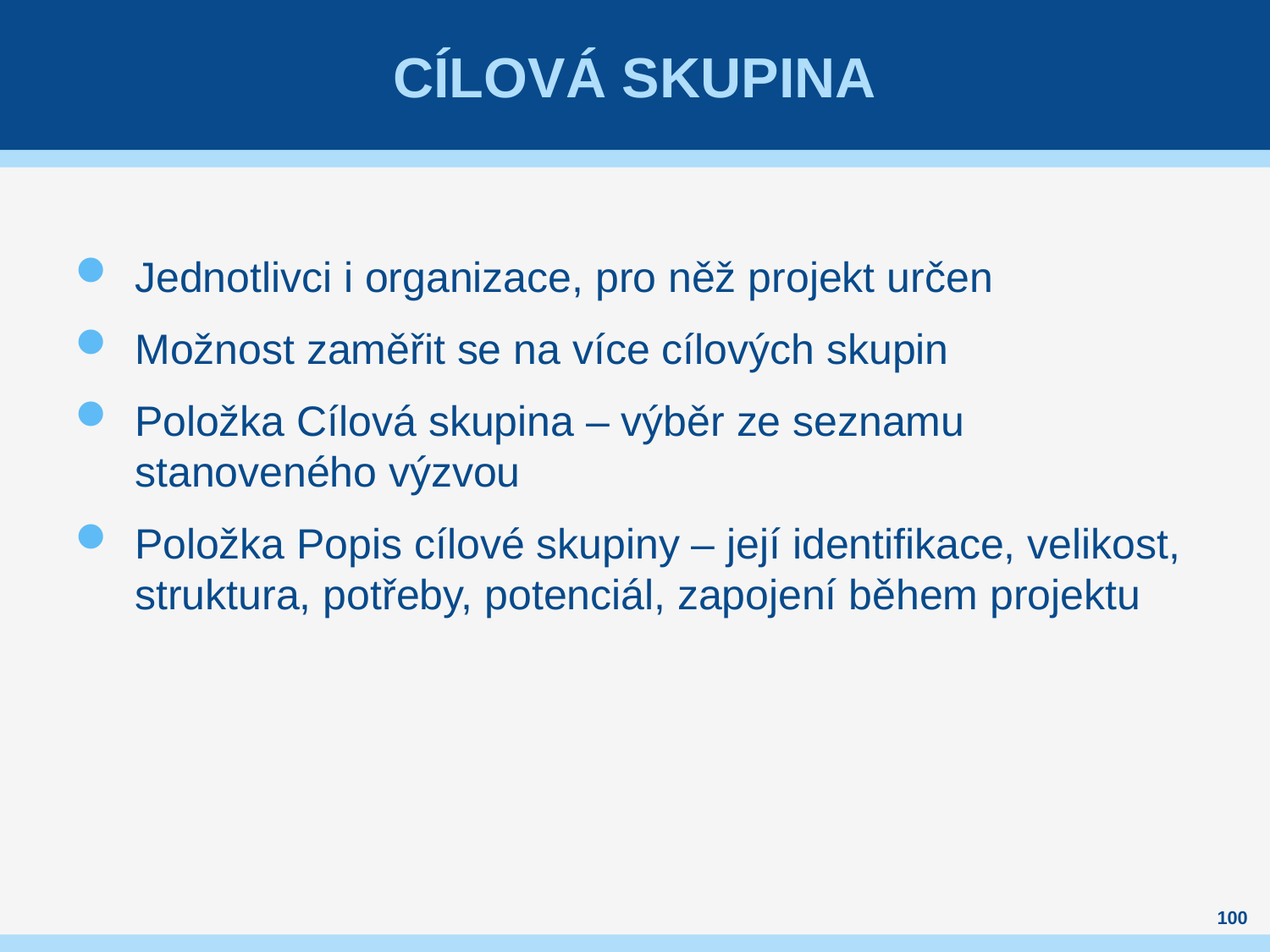

# CÍLOVÁ SKUPINA
Jednotlivci i organizace, pro něž projekt určen
Možnost zaměřit se na více cílových skupin
Položka Cílová skupina – výběr ze seznamu stanoveného výzvou
Položka Popis cílové skupiny – její identifikace, velikost, struktura, potřeby, potenciál, zapojení během projektu
100